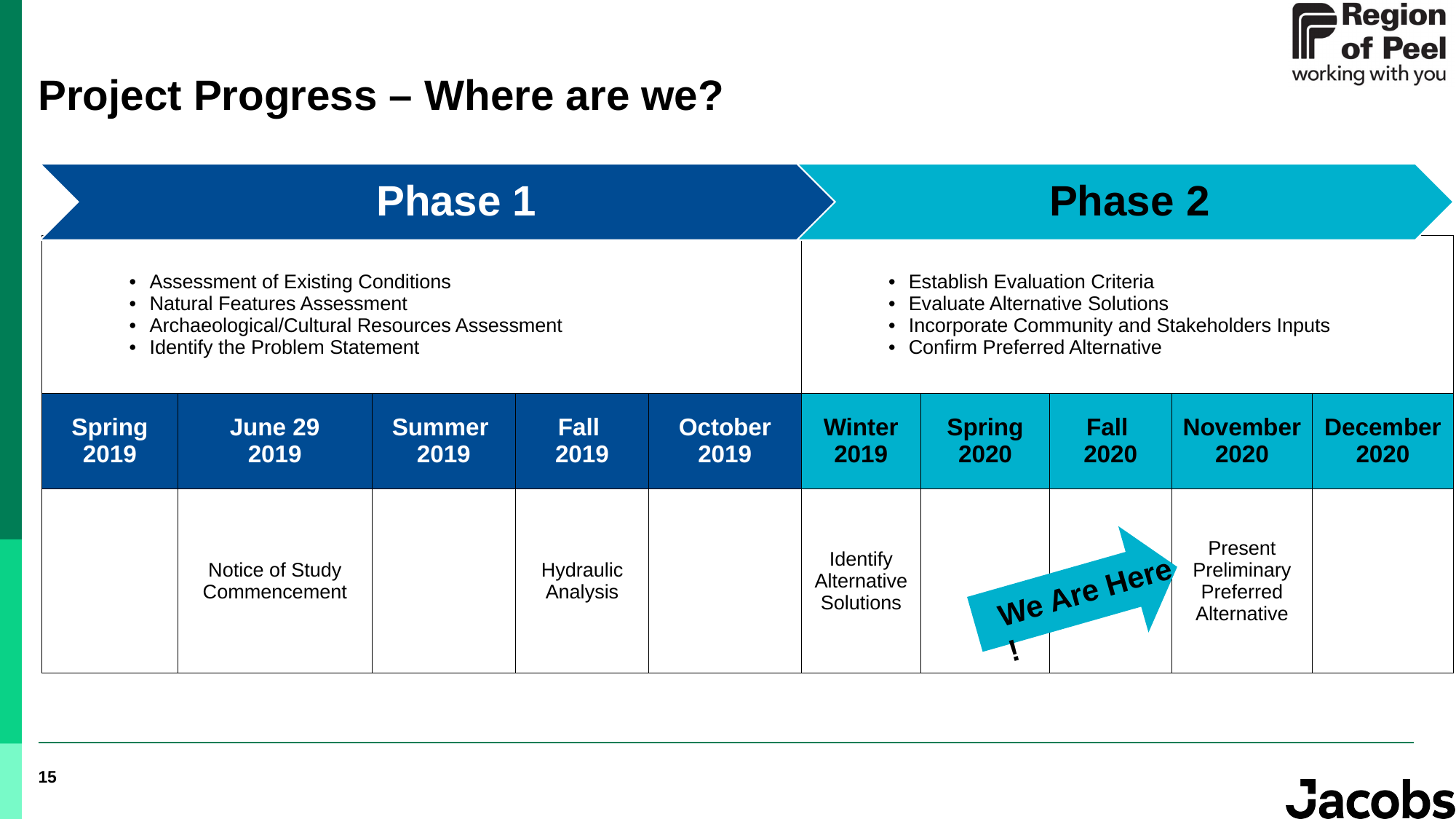

# Project Progress – Where are we?
Phase 1
Phase 2
| Assessment of Existing Conditions Natural Features Assessment Archaeological/Cultural Resources Assessment Identify the Problem Statement |  |  |  |  | Establish Evaluation Criteria Evaluate Alternative Solutions Incorporate Community and Stakeholders Inputs Confirm Preferred Alternative |  |  |  |  |
| --- | --- | --- | --- | --- | --- | --- | --- | --- | --- |
| Spring 2019 | June 29 2019 | Summer 2019 | Fall 2019 | October 2019 | Winter 2019 | Spring 2020 | Fall 2020 | November 2020 | December 2020 |
|  | Notice of Study Commencement |  | Hydraulic Analysis |  | Identify Alternative Solutions |  |  | Present Preliminary Preferred Alternative |  |

We Are Here !
15